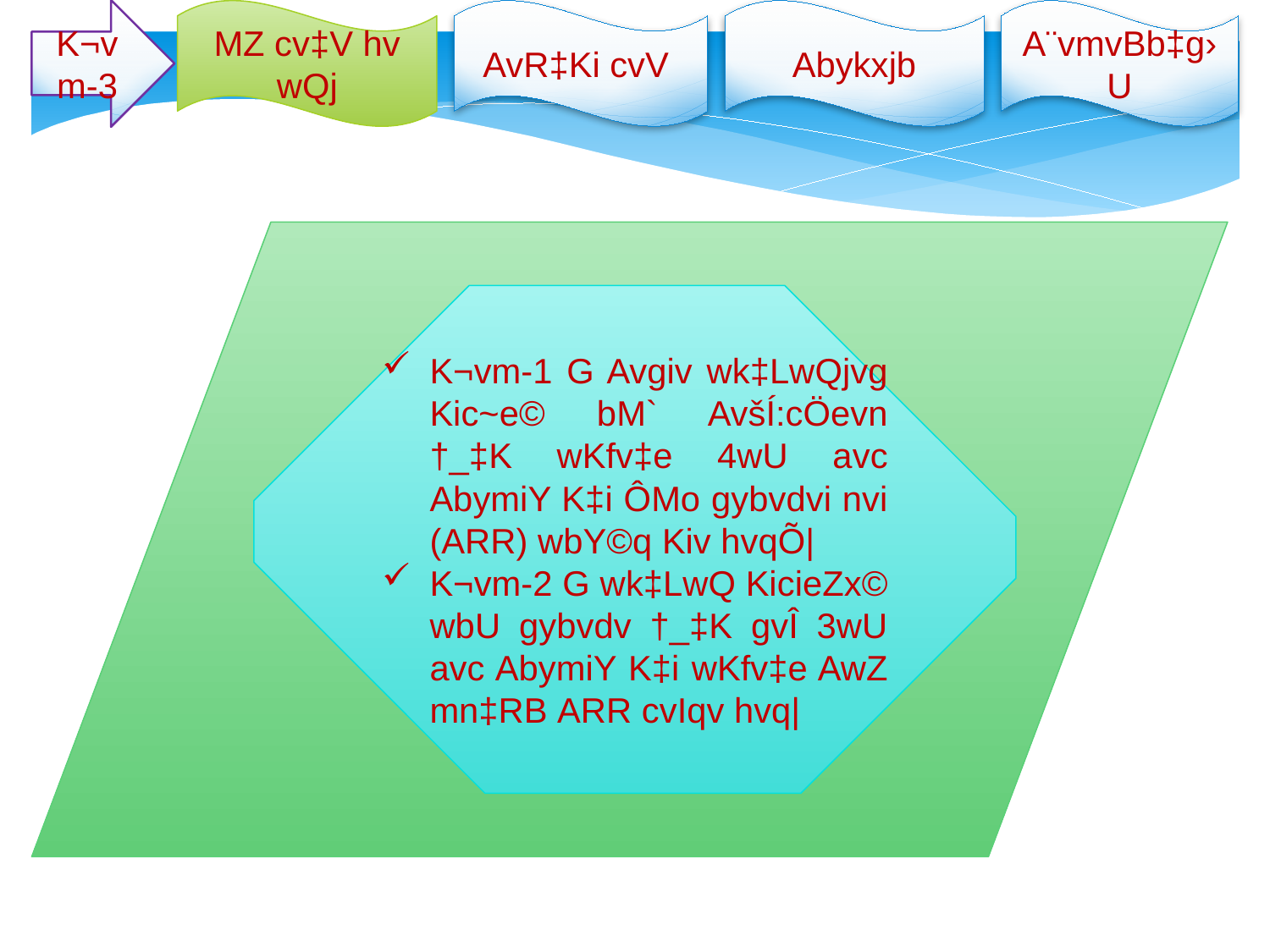

K¬vm-3
MZ cv‡V hv wQj
AvR‡Ki cvV
Abykxjb
A¨vmvBb‡g›U

K¬vm-1 G Avgiv wk‡LwQjvg Kic~e© bM` AvšÍ:cÖevn †_‡K wKfv‡e 4wU avc AbymiY K‡i ÔMo gybvdvi nvi (ARR) wbY©q Kiv hvqÕ|
K¬vm-2 G wk‡LwQ KicieZx© wbU gybvdv †_‡K gvÎ 3wU avc AbymiY K‡i wKfv‡e AwZ mn‡RB ARR cvIqv hvq|